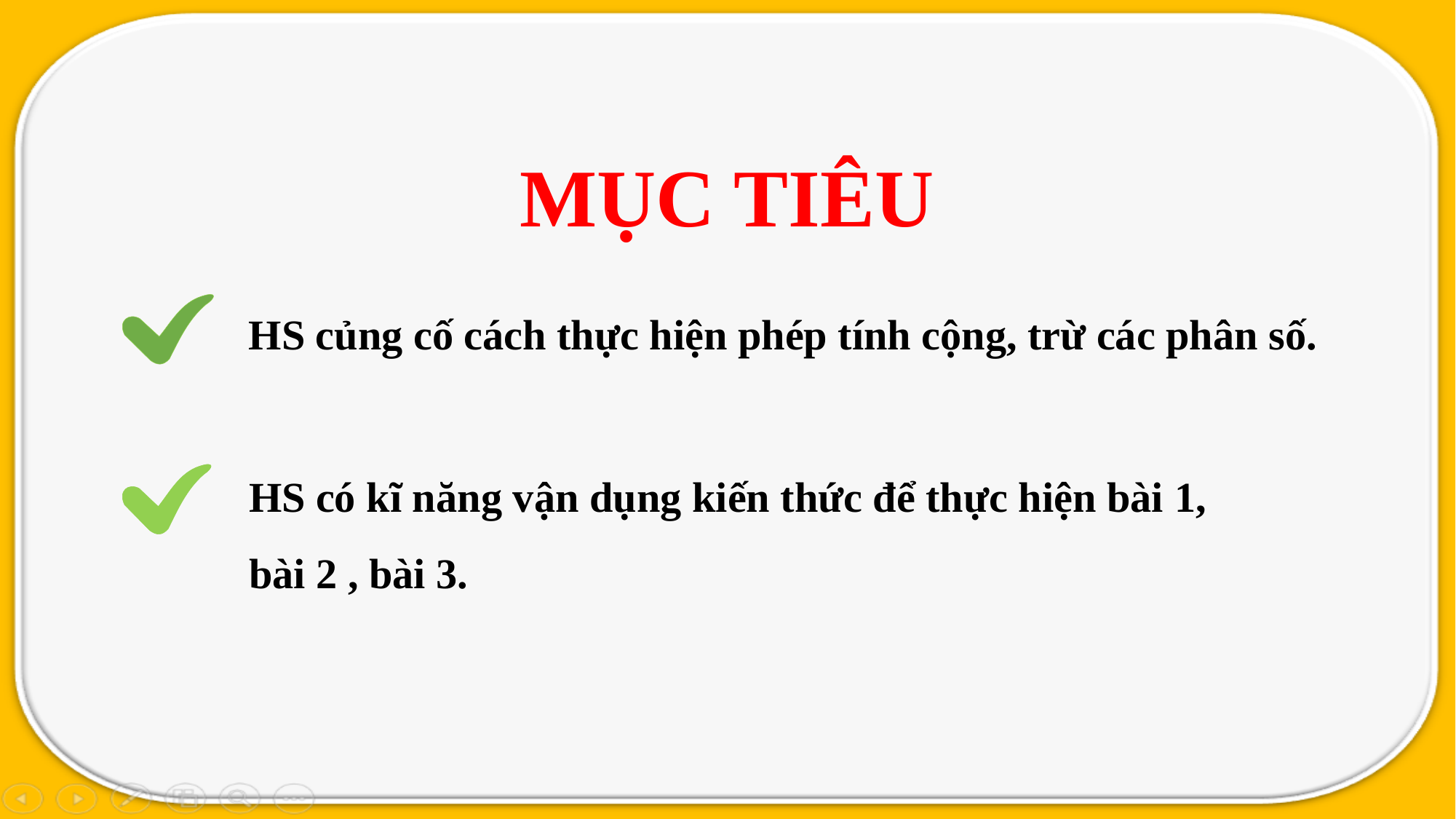

MỤC TIÊU

HS củng cố cách thực hiện phép tính cộng, trừ các phân số.
HS có kĩ năng vận dụng kiến thức để thực hiện bài 1,  bài 2 , bài 3.